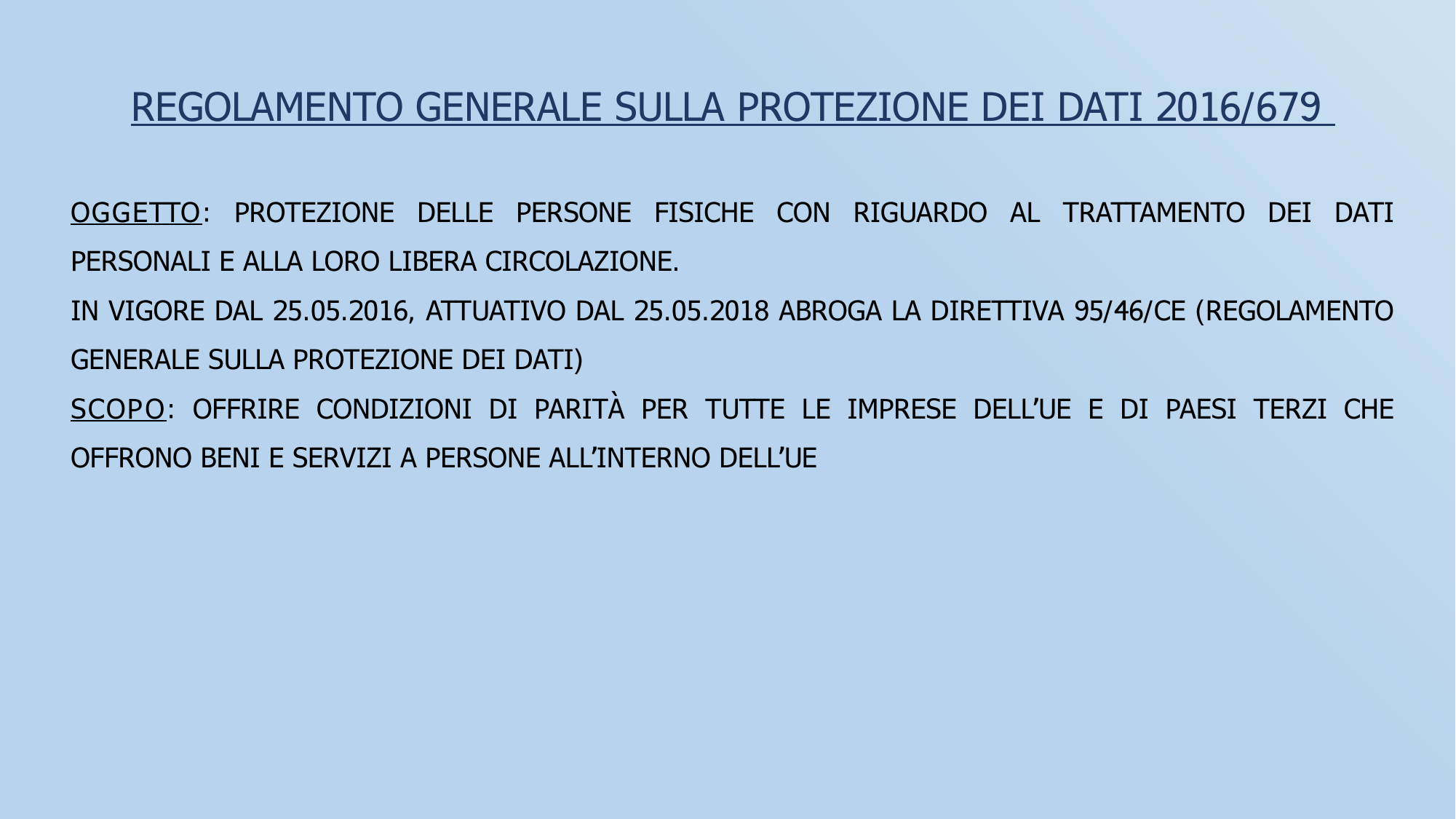

REGOLAMENTO GENERALE SULLA PROTEZIONE DEI DATI 2016/679

OGGETTO: protezione delle persone fisiche con riguardo al trattamento dei dati personali e alla loro libera circolazione.
In vigore dal 25.05.2016, attuativo dal 25.05.2018 abroga la direttiva 95/46/CE (regolamento generale sulla protezione dei dati)
SCOPO: OFFRIRE CONDIZIONI DI PARITà PER TUTTE LE IMPRESE DELL’UE E DI PAESI TERZI CHE OFFRONO BENI E SERVIZI A PERSONE ALL’INTERNO DELL’UE